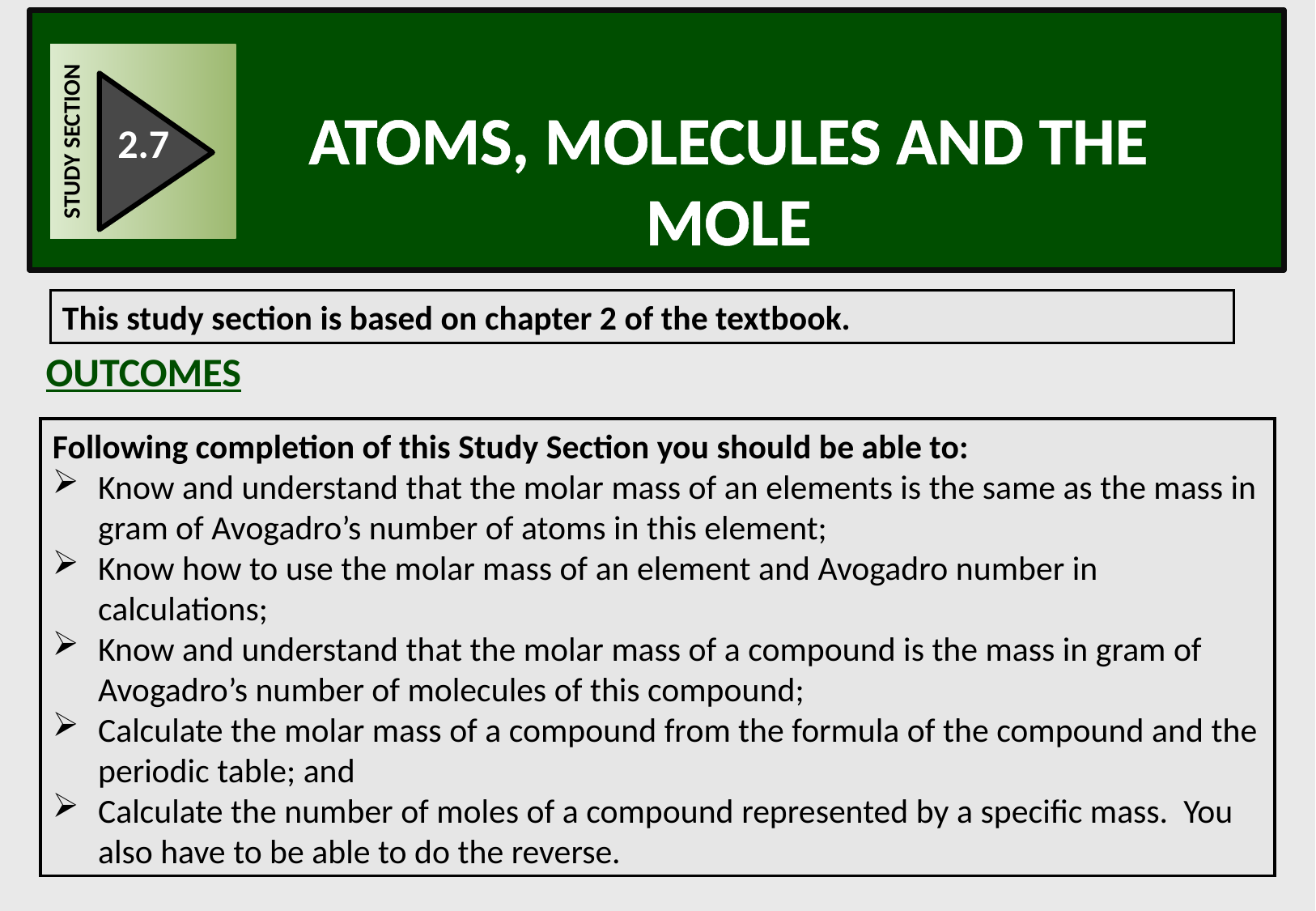

Atoms, molecules and the mole
STUDY SECTION

2.7
This study section is based on chapter 2 of the textbook.
OUTCOMES
Following completion of this Study Section you should be able to:
Know and understand that the molar mass of an elements is the same as the mass in gram of Avogadro’s number of atoms in this element;
Know how to use the molar mass of an element and Avogadro number in calculations;
Know and understand that the molar mass of a compound is the mass in gram of Avogadro’s number of molecules of this compound;
Calculate the molar mass of a compound from the formula of the compound and the periodic table; and
Calculate the number of moles of a compound represented by a specific mass.  You also have to be able to do the reverse.